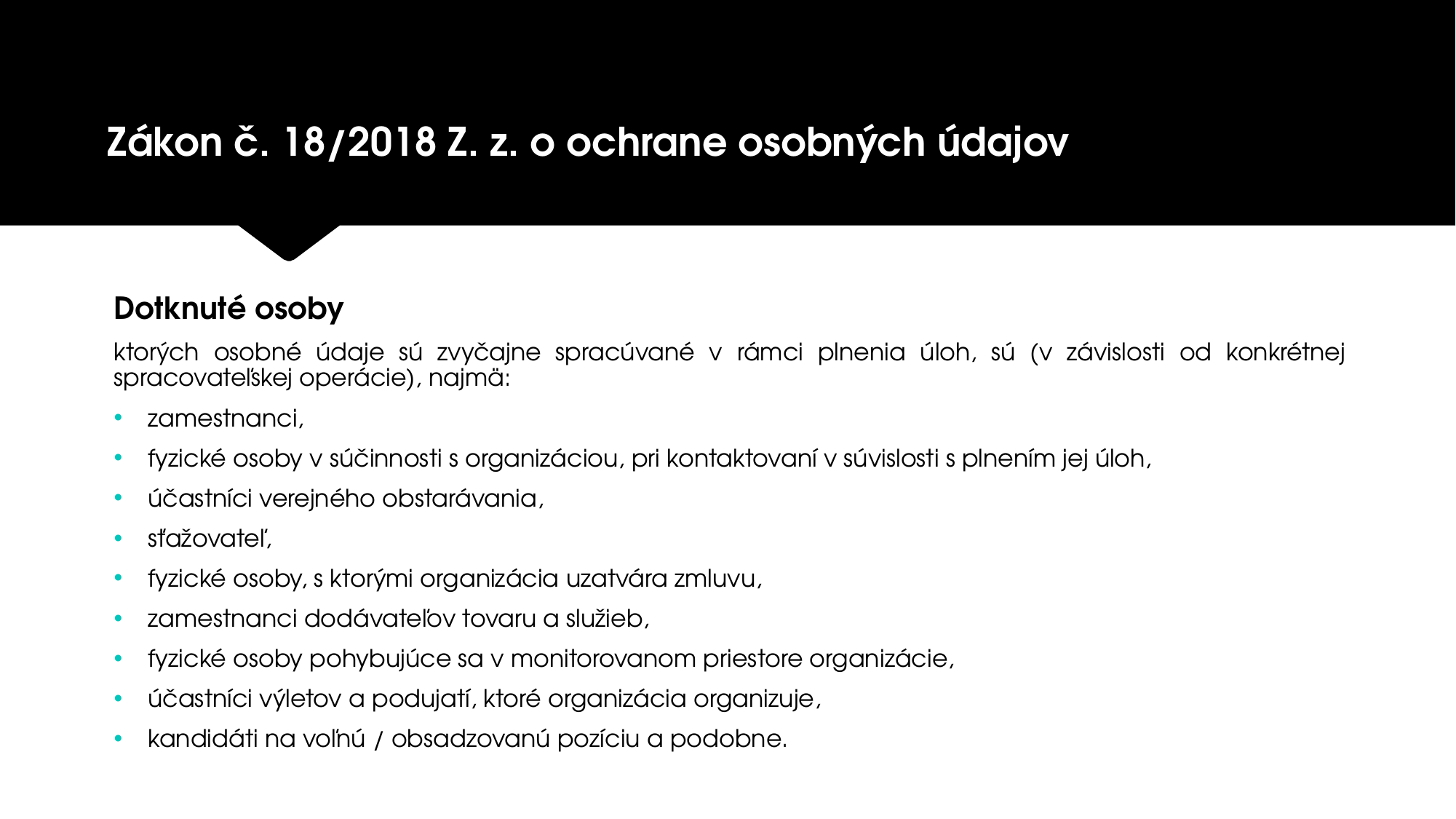

# Zákon č. 18/2018 Z. z. o ochrane osobných údajov

Dotknuté osoby
ktorých osobné údaje sú zvyčajne spracúvané v rámci plnenia úloh, sú (v závislosti od konkrétnej spracovateľskej operácie), najmä:
zamestnanci,
fyzické osoby v súčinnosti s organizáciou, pri kontaktovaní v súvislosti s plnením jej úloh,
účastníci verejného obstarávania,
sťažovateľ,
fyzické osoby, s ktorými organizácia uzatvára zmluvu,
zamestnanci dodávateľov tovaru a služieb,
fyzické osoby pohybujúce sa v monitorovanom priestore organizácie,
účastníci výletov a podujatí, ktoré organizácia organizuje,
kandidáti na voľnú / obsadzovanú pozíciu a podobne.